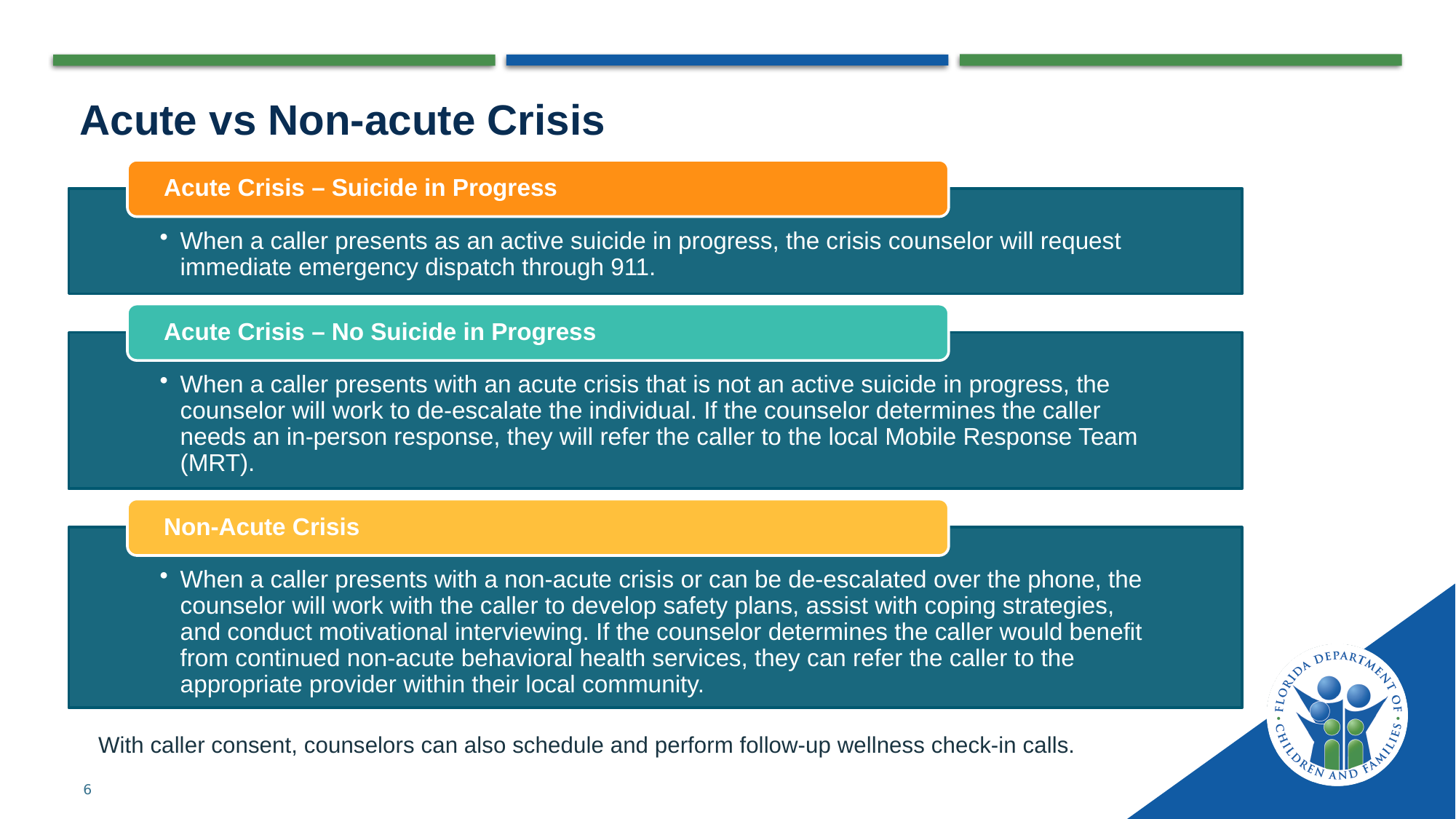

# Acute vs Non-acute Crisis
When a caller presents as an active suicide in progress, the crisis counselor will request immediate emergency dispatch through 911.
Acute Crisis – Suicide in Progress
When a caller presents with an acute crisis that is not an active suicide in progress, the counselor will work to de-escalate the individual. If the counselor determines the caller needs an in-person response, they will refer the caller to the local Mobile Response Team (MRT).
Acute Crisis – No Suicide in Progress
When a caller presents with a non-acute crisis or can be de-escalated over the phone, the counselor will work with the caller to develop safety plans, assist with coping strategies, and conduct motivational interviewing. If the counselor determines the caller would benefit from continued non-acute behavioral health services, they can refer the caller to the appropriate provider within their local community.
Non-Acute Crisis
With caller consent, counselors can also schedule and perform follow-up wellness check-in calls.
6